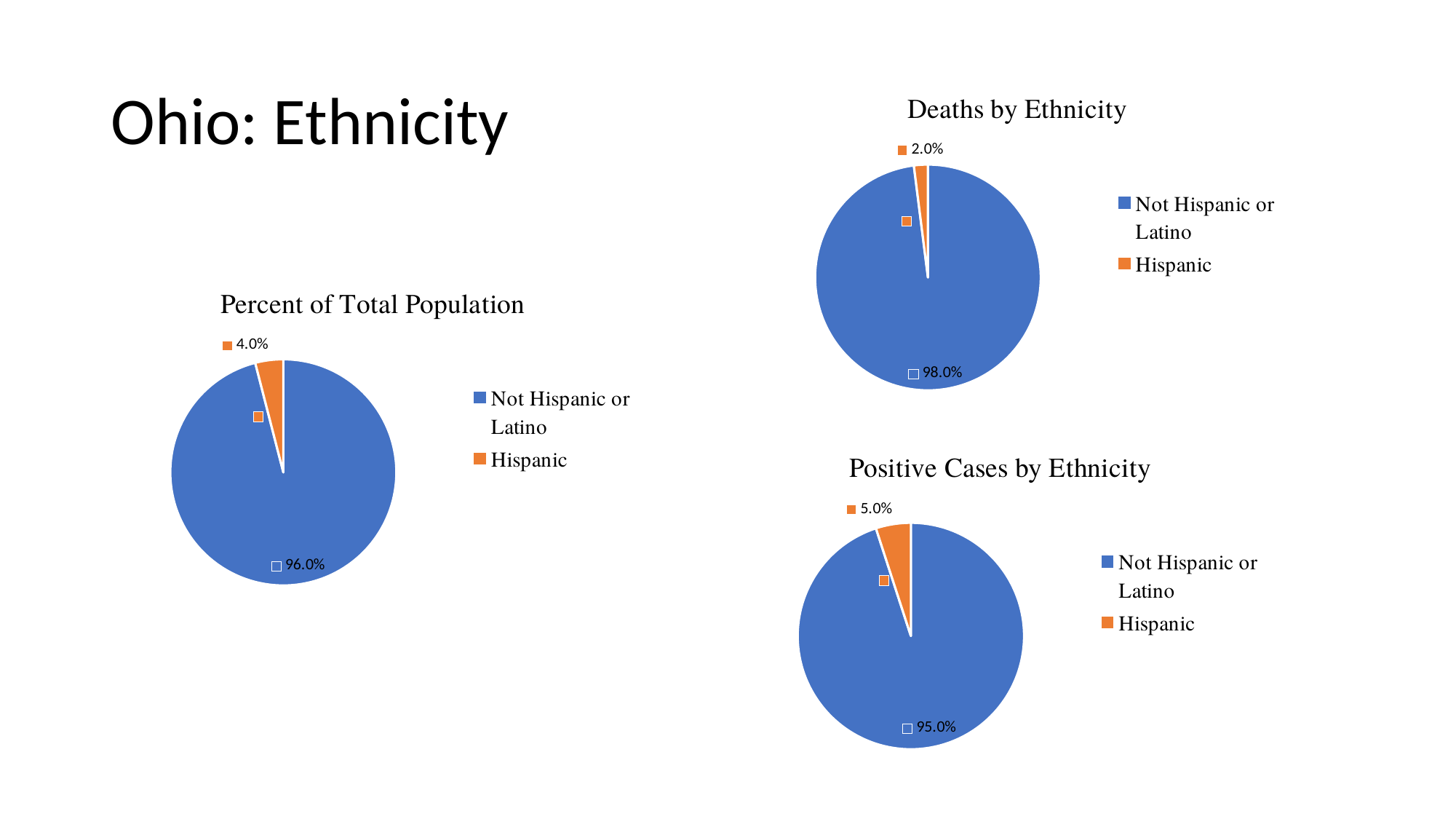

# Ohio: Ethnicity

### Chart: Deaths by Ethnicity

| Category | Deaths by Ethnicity |
|---|---|
| Not Hispanic or Latino | 0.98 |
| Hispanic | 0.02 |

### Chart: Percent of Total Population

| Category | Percent of Total Population |
|---|---|
| Not Hispanic or Latino | 0.96 |
| Hispanic | 0.04 |

### Chart: Positive Cases by Ethnicity

| Category | Positive Cases by Ethnicity |
|---|---|
| Not Hispanic or Latino | 0.95 |
| Hispanic | 0.05 |